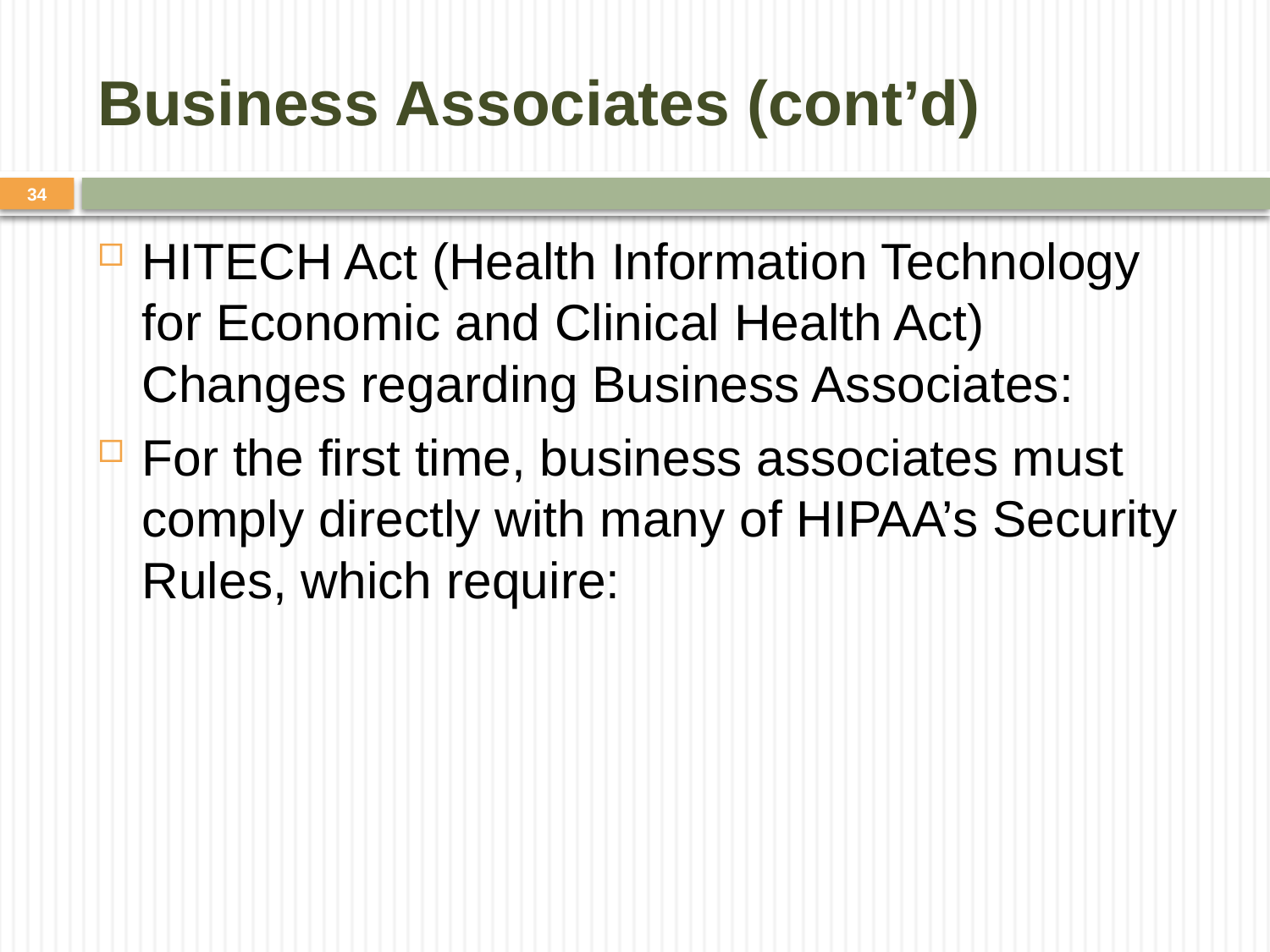

# Business Associates (cont’d)
34
HITECH Act (Health Information Technology for Economic and Clinical Health Act) Changes regarding Business Associates:
For the first time, business associates must comply directly with many of HIPAA’s Security Rules, which require: